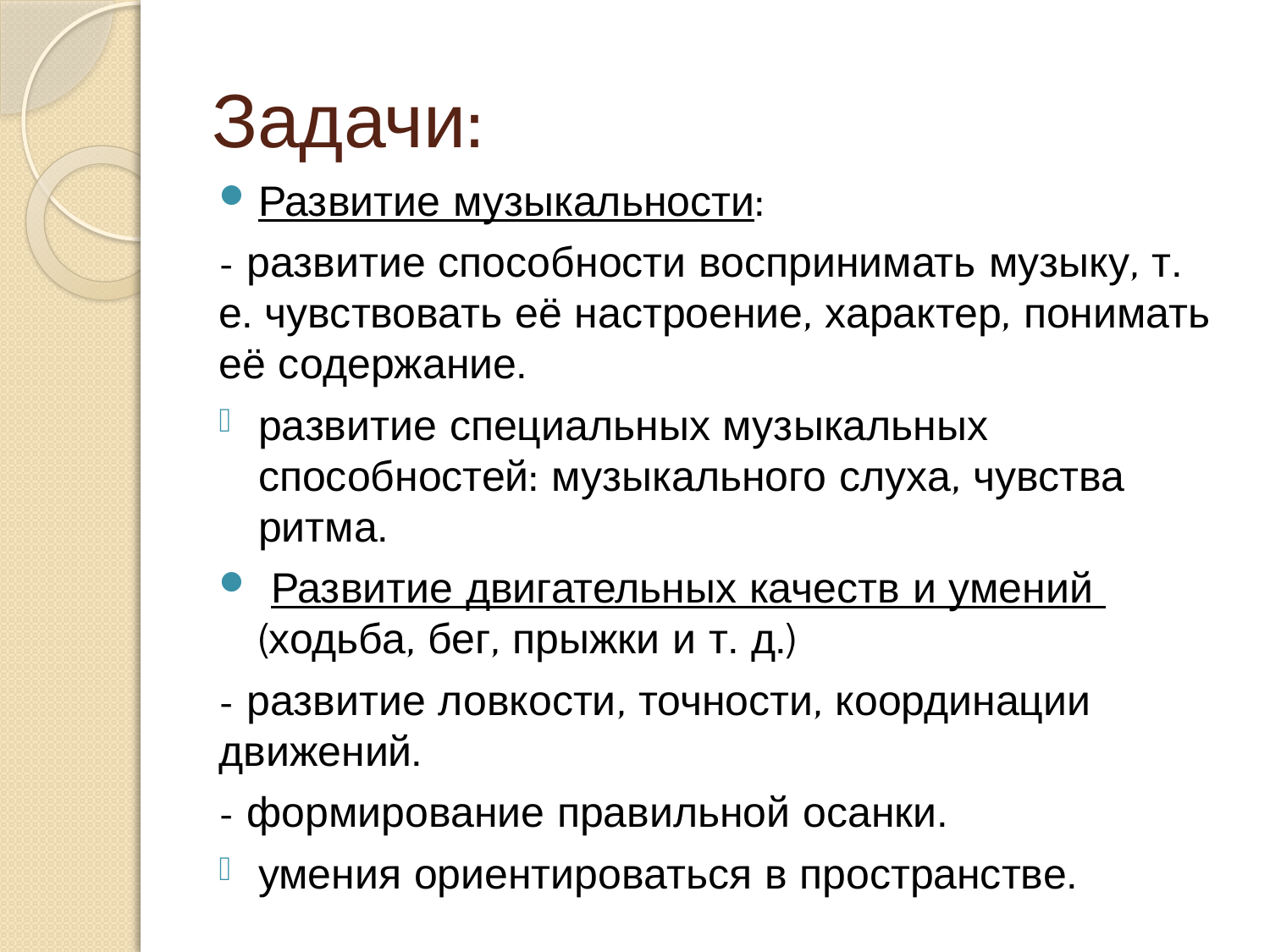

# Задачи:

Развитие музыкальности:
- развитие способности воспринимать музыку, т. е. чувствовать её настроение, характер, понимать её содержание.
развитие специальных музыкальных способностей: музыкального слуха, чувства ритма.
 Развитие двигательных качеств и умений  (ходьба, бег, прыжки и т. д.)
- развитие ловкости, точности, координации  движений.
- формирование правильной осанки.
умения ориентироваться в пространстве.